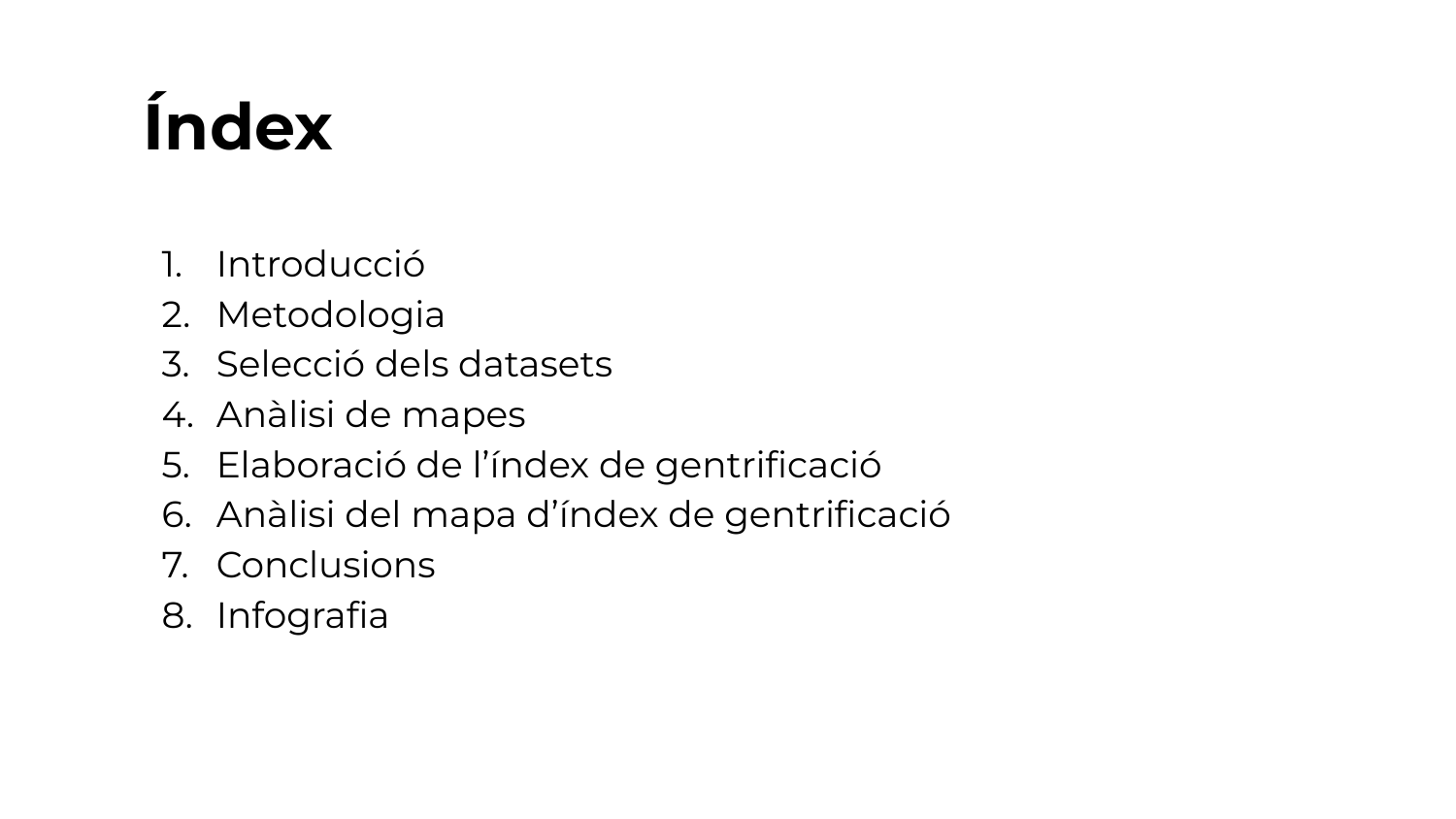

# Índex
Introducció
Metodologia
Selecció dels datasets
Anàlisi de mapes
Elaboració de l’índex de gentrificació
Anàlisi del mapa d’índex de gentrificació
Conclusions
Infografia